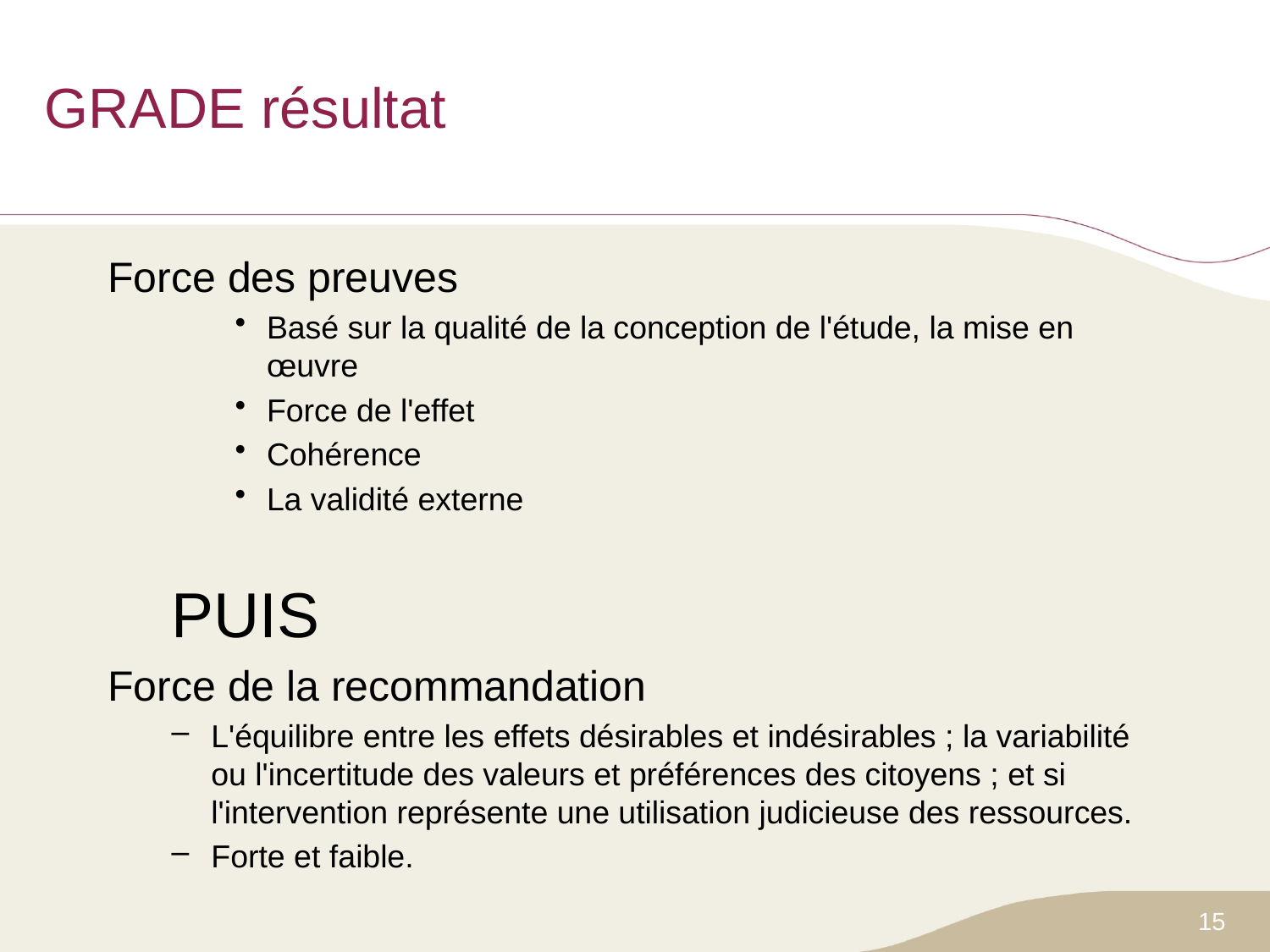

# GRADE résultat
Force des preuves
Basé sur la qualité de la conception de l'étude, la mise en œuvre
Force de l'effet
Cohérence
La validité externe

PUIS
Force de la recommandation
L'équilibre entre les effets désirables et indésirables ; la variabilité ou l'incertitude des valeurs et préférences des citoyens ; et si l'intervention représente une utilisation judicieuse des ressources.
Forte et faible.
15